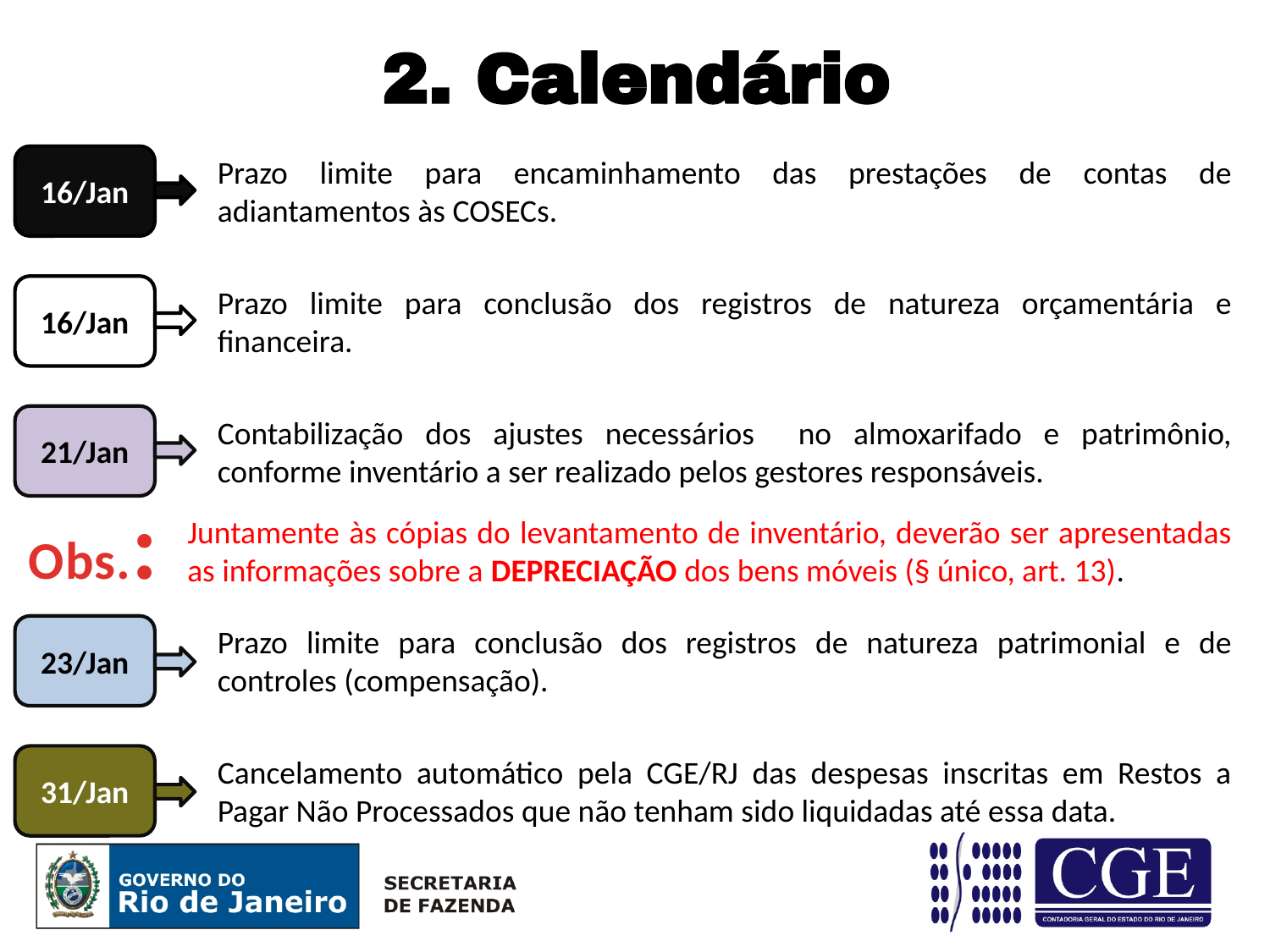

# 2. Calendário
16/Jan
Prazo limite para encaminhamento das prestações de contas de adiantamentos às COSECs.

16/Jan
Prazo limite para conclusão dos registros de natureza orçamentária e financeira.

21/Jan
Contabilização dos ajustes necessários  no almoxarifado e patrimônio, conforme inventário a ser realizado pelos gestores responsáveis.

Obs.:
Juntamente às cópias do levantamento de inventário, deverão ser apresentadas as informações sobre a DEPRECIAÇÃO dos bens móveis (§ único, art. 13).
23/Jan
Prazo limite para conclusão dos registros de natureza patrimonial e de controles (compensação).

31/Jan
Cancelamento automático pela CGE/RJ das despesas inscritas em Restos a Pagar Não Processados que não tenham sido liquidadas até essa data.